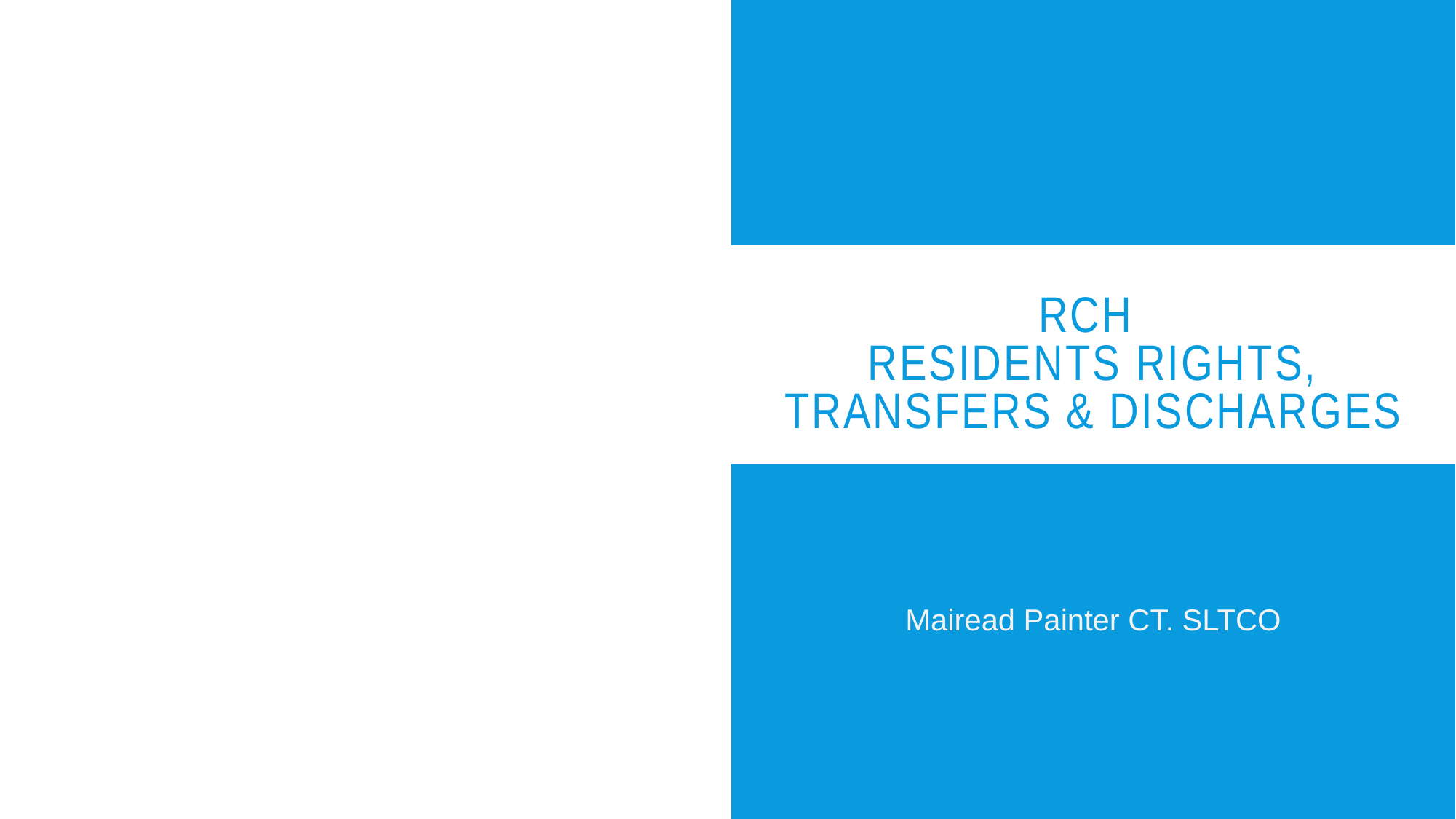

# RCH Residents Rights, Transfers & Discharges

Mairead Painter CT. SLTCO